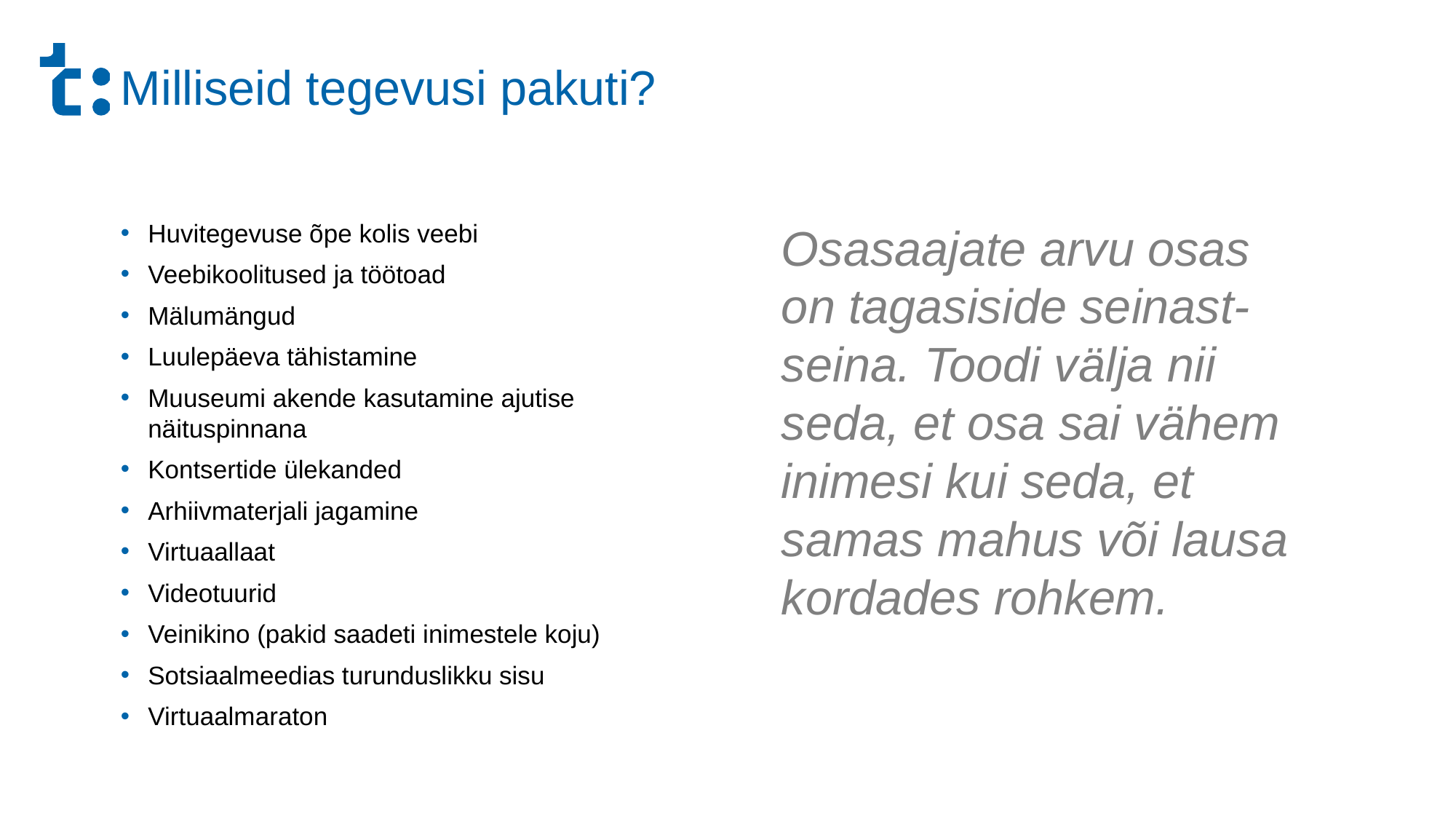

# Milliseid tegevusi pakuti?
Huvitegevuse õpe kolis veebi
Veebikoolitused ja töötoad
Mälumängud
Luulepäeva tähistamine
Muuseumi akende kasutamine ajutise näituspinnana
Kontsertide ülekanded
Arhiivmaterjali jagamine
Virtuaallaat
Videotuurid
Veinikino (pakid saadeti inimestele koju)
Sotsiaalmeedias turunduslikku sisu
Virtuaalmaraton

Osasaajate arvu osas on tagasiside seinast-seina. Toodi välja nii seda, et osa sai vähem inimesi kui seda, et samas mahus või lausa kordades rohkem.